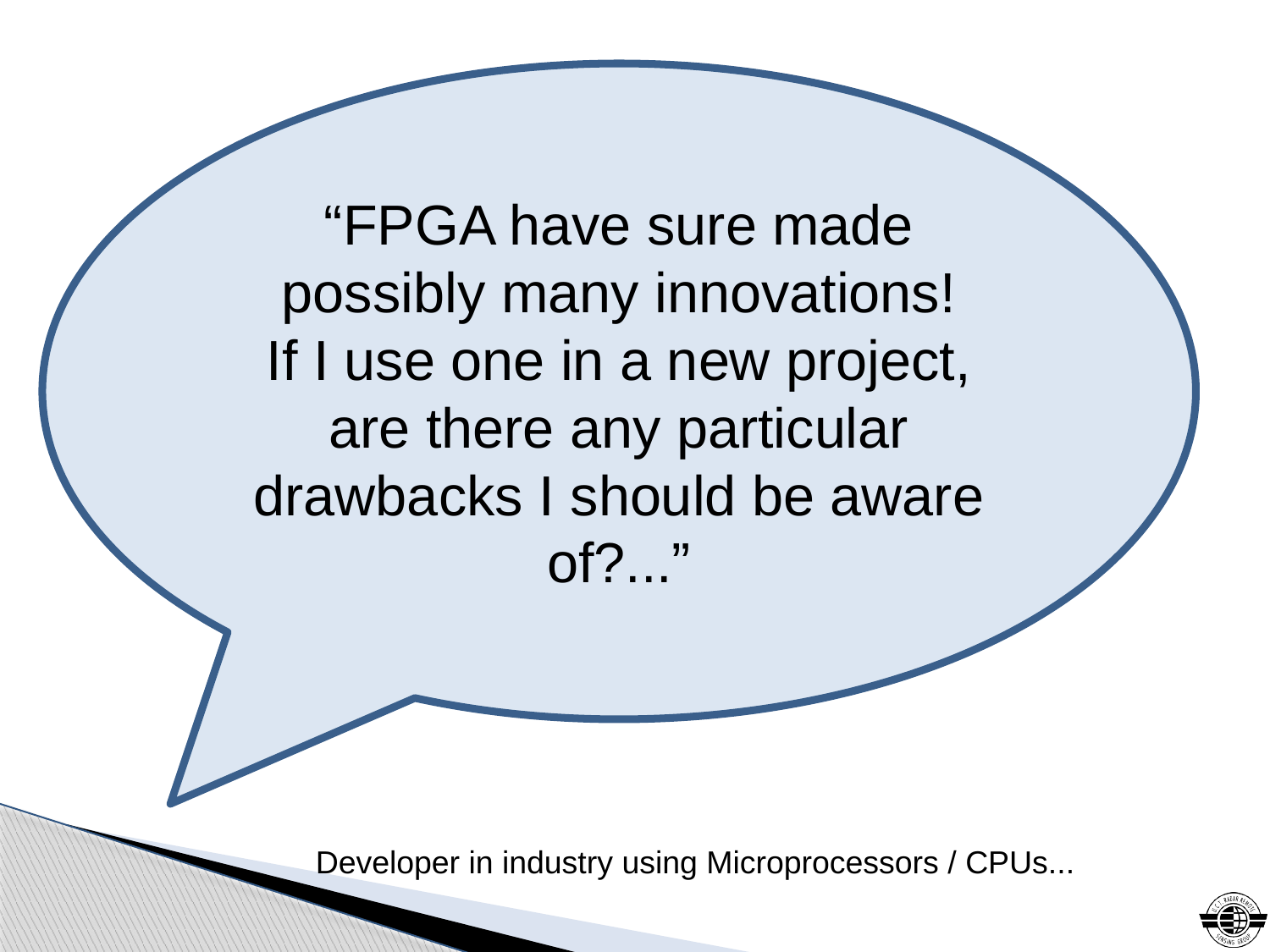

“FPGA have sure made possibly many innovations!
If I use one in a new project, are there any particular drawbacks I should be aware of?...”
Developer in industry using Microprocessors / CPUs...